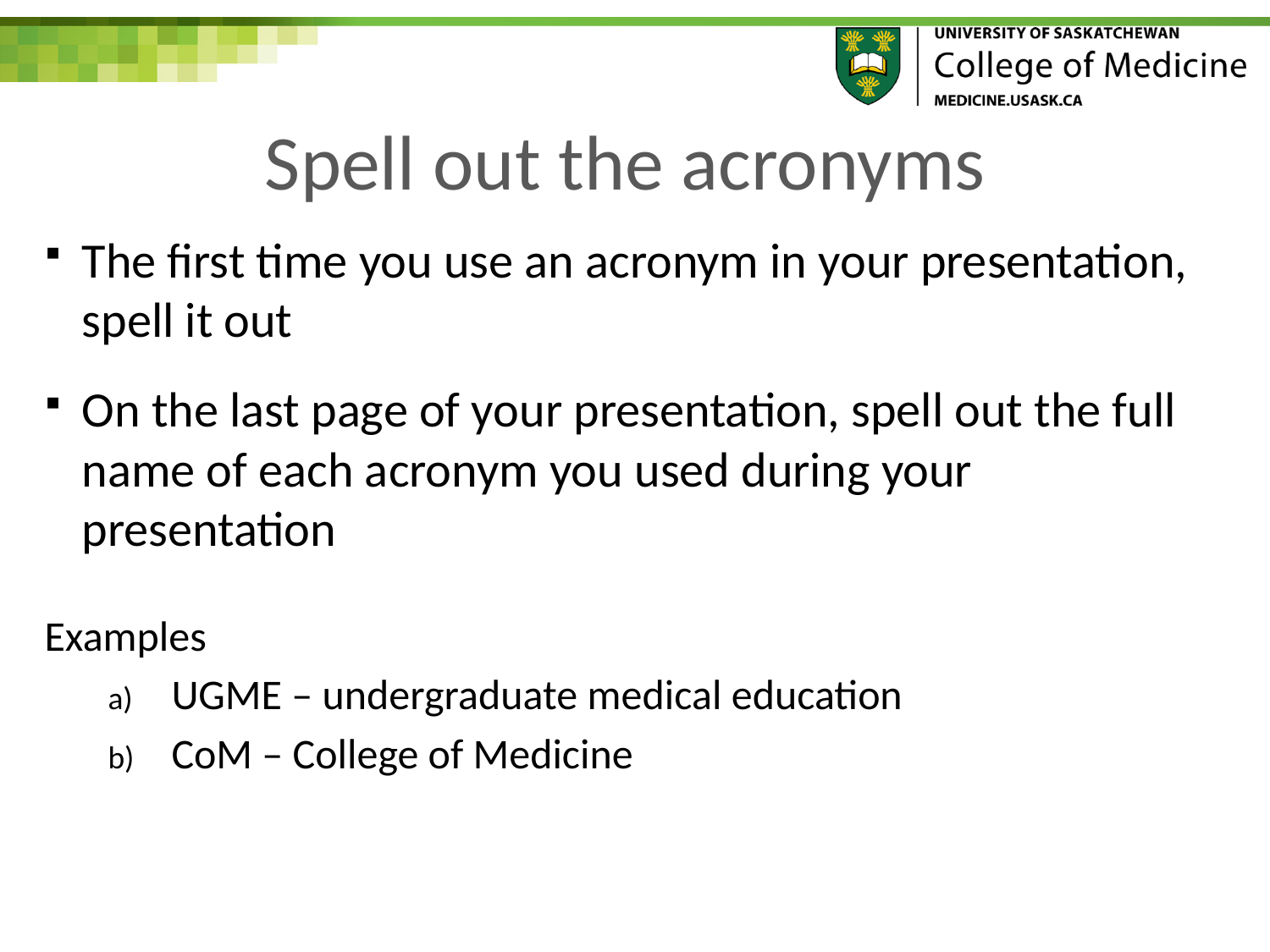

# Spell out the acronyms
The first time you use an acronym in your presentation, spell it out
On the last page of your presentation, spell out the full name of each acronym you used during your presentation

Examples
UGME – undergraduate medical education
CoM – College of Medicine